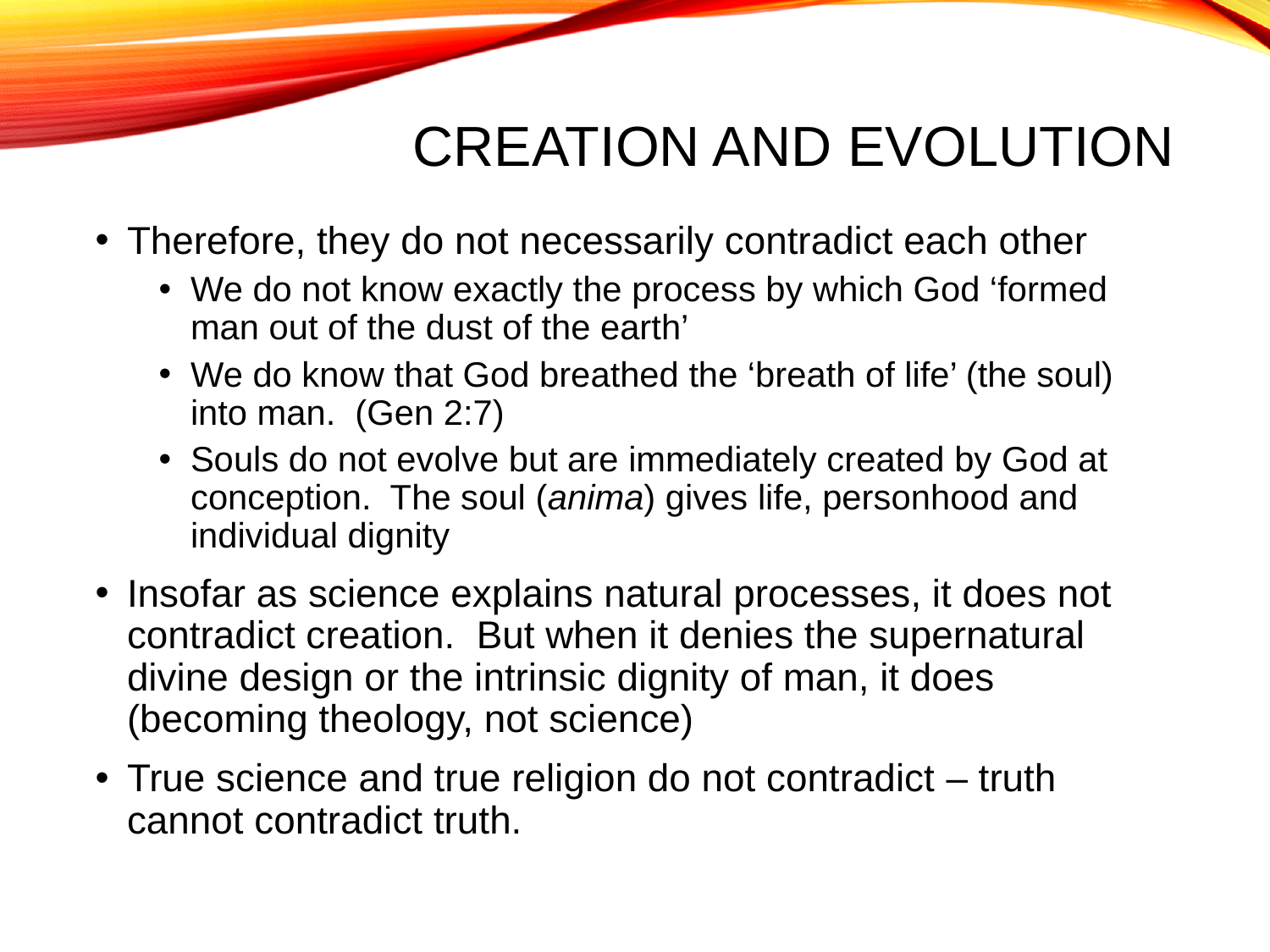

# Creation and Evolution
Therefore, they do not necessarily contradict each other
We do not know exactly the process by which God ‘formed man out of the dust of the earth’
We do know that God breathed the ‘breath of life’ (the soul) into man.  (Gen 2:7)
Souls do not evolve but are immediately created by God at conception.  The soul (anima) gives life, personhood and individual dignity
Insofar as science explains natural processes, it does not contradict creation.  But when it denies the supernatural divine design or the intrinsic dignity of man, it does (becoming theology, not science)
True science and true religion do not contradict – truth cannot contradict truth.